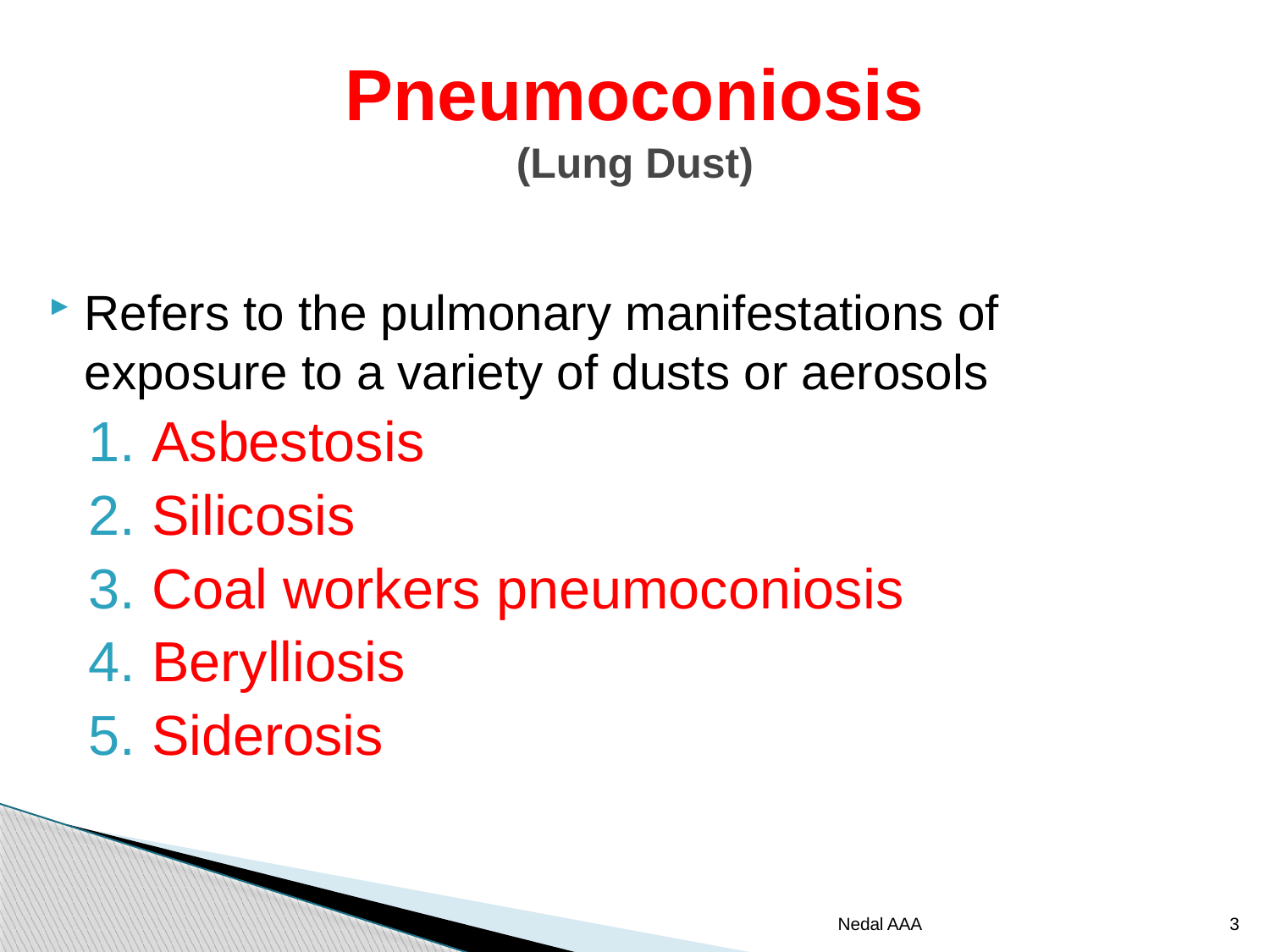

# Pneumoconiosis (Lung Dust)
Refers to the pulmonary manifestations of exposure to a variety of dusts or aerosols
Asbestosis
Silicosis
Coal workers pneumoconiosis
Berylliosis
Siderosis
Nedal AAA
3